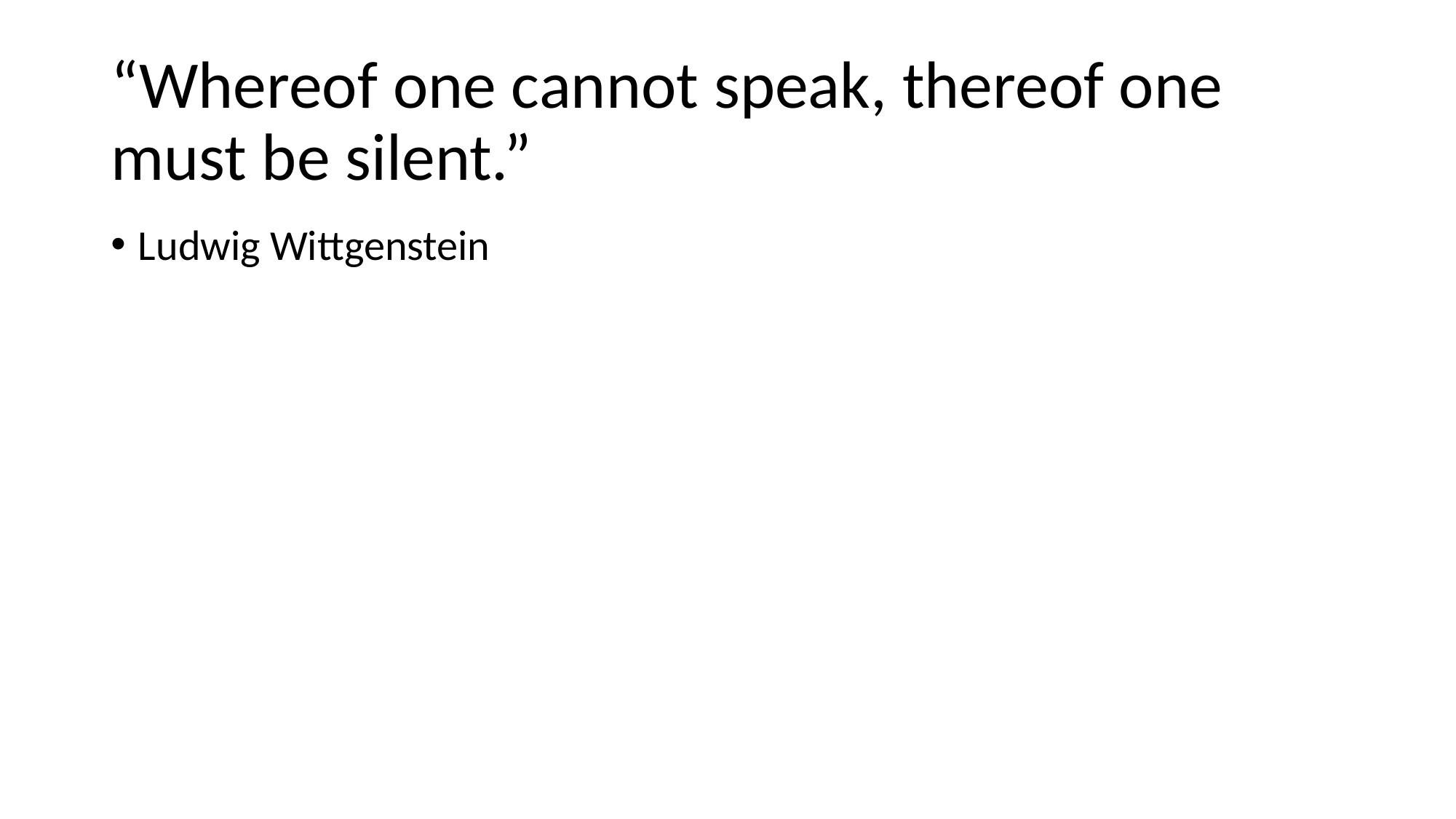

# “Whereof one cannot speak, thereof one must be silent.”
Ludwig Wittgenstein